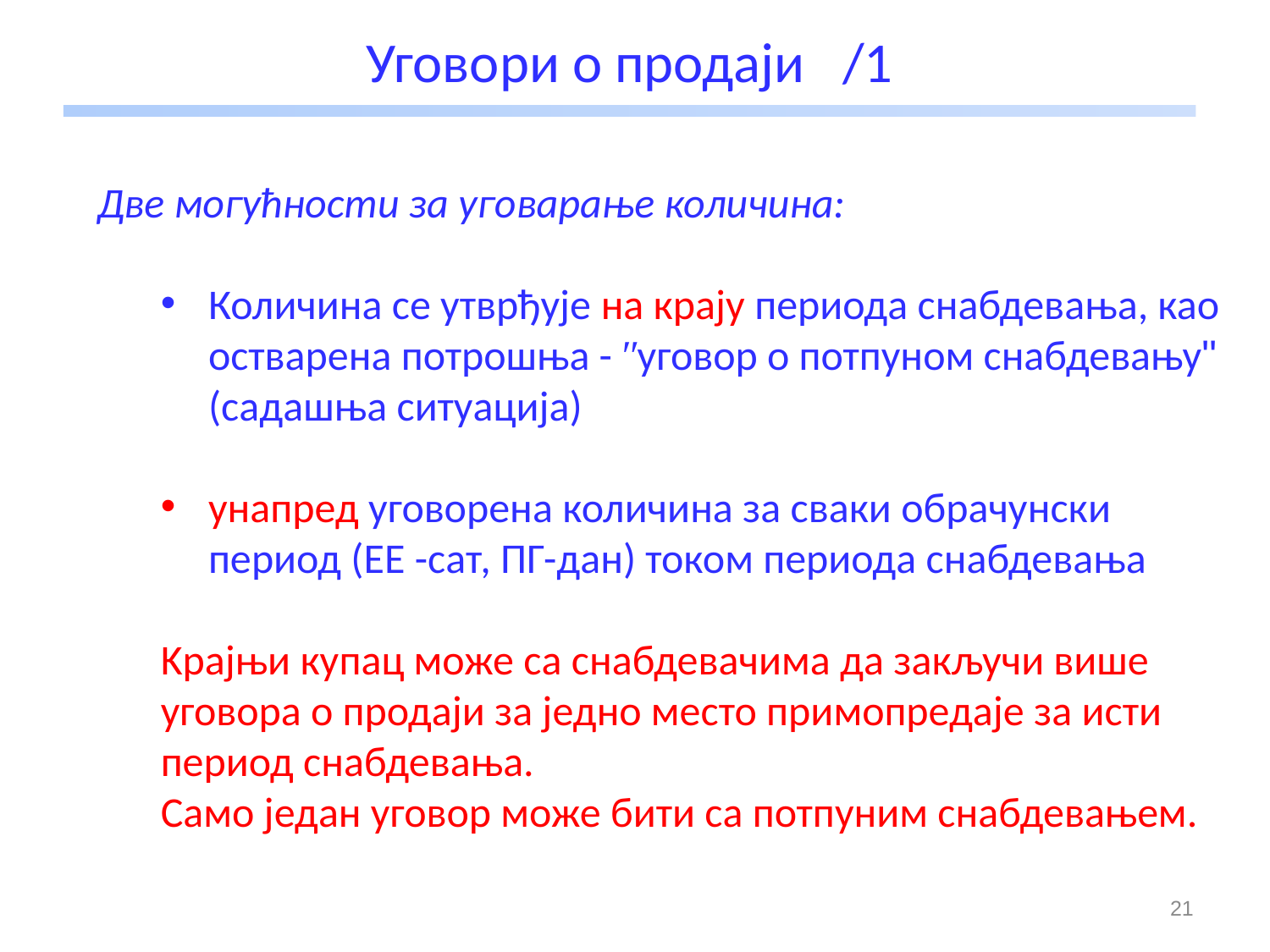

# Уговори о продаји   /1

Две могућности за уговарање количина:

Количина се утврђује на крају периода снабдевања, као остварена потрошња - ʺуговор о потпуном снабдевањуʺ (садашња ситуација)

унапред уговорена количина за сваки обрачунски период (ЕЕ -сат, ПГ-дан) током периода снабдевања

Kрајњи купац може са снабдевачима да закључи више уговора о продаји за једно место примопредаје за исти период снабдевања.
Само један уговор може бити са потпуним снабдевањем.

21